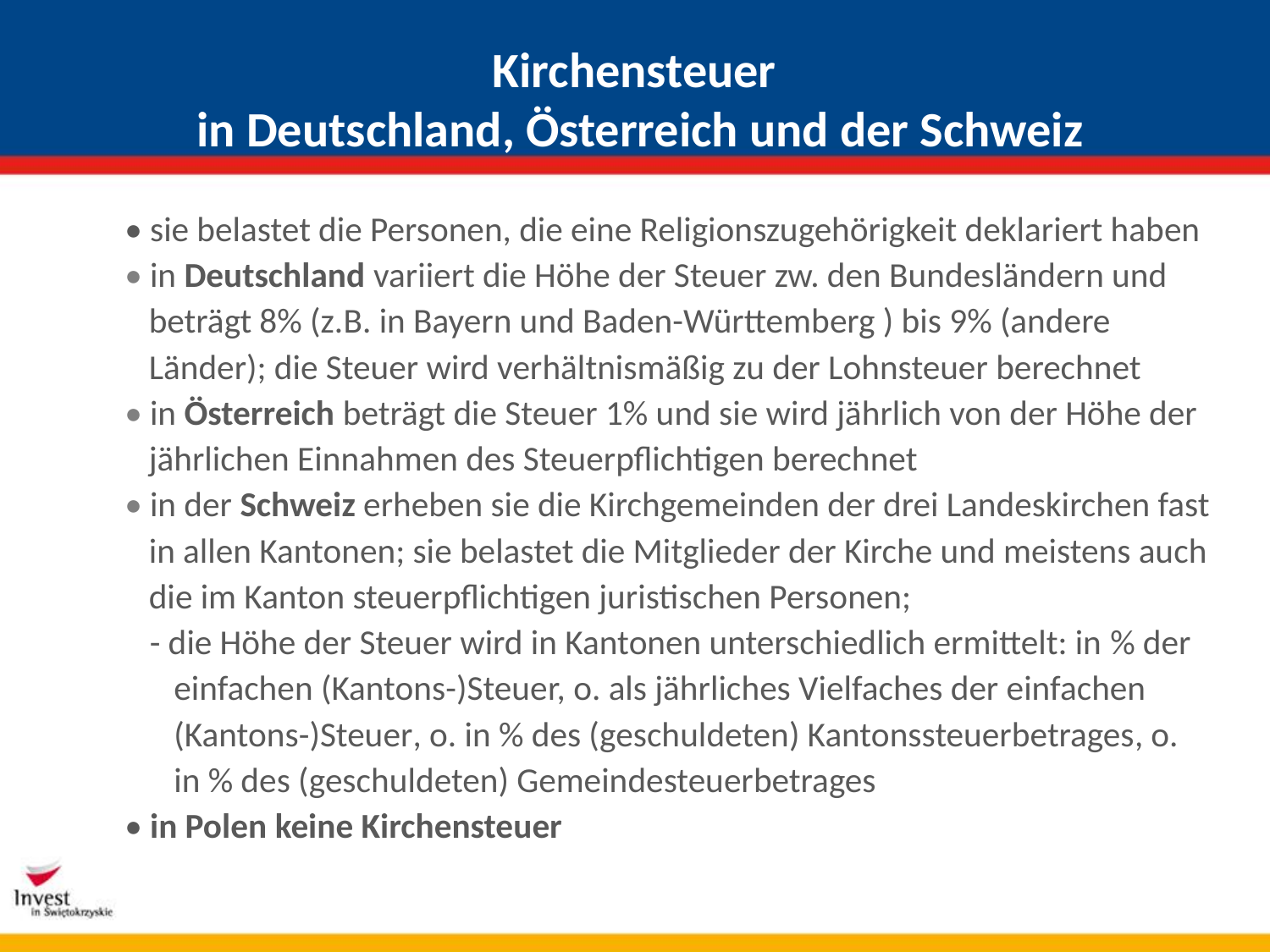

# Kirchensteuer in Deutschland, Österreich und der Schweiz
• sie belastet die Personen, die eine Religionszugehörigkeit deklariert haben
• in Deutschland variiert die Höhe der Steuer zw. den Bundesländern und beträgt 8% (z.B. in Bayern und Baden-Württemberg ) bis 9% (andere Länder); die Steuer wird verhältnismäßig zu der Lohnsteuer berechnet
• in Österreich beträgt die Steuer 1% und sie wird jährlich von der Höhe der jährlichen Einnahmen des Steuerpflichtigen berechnet
• in der Schweiz erheben sie die Kirchgemeinden der drei Landeskirchen fast in allen Kantonen; sie belastet die Mitglieder der Kirche und meistens auch die im Kanton steuerpflichtigen juristischen Personen;
- die Höhe der Steuer wird in Kantonen unterschiedlich ermittelt: in % der einfachen (Kantons-)Steuer, o. als jährliches Vielfaches der einfachen (Kantons-)Steuer, o. in % des (geschuldeten) Kantonssteuerbetrages, o. in % des (geschuldeten) Gemeindesteuerbetrages
• in Polen keine Kirchensteuer